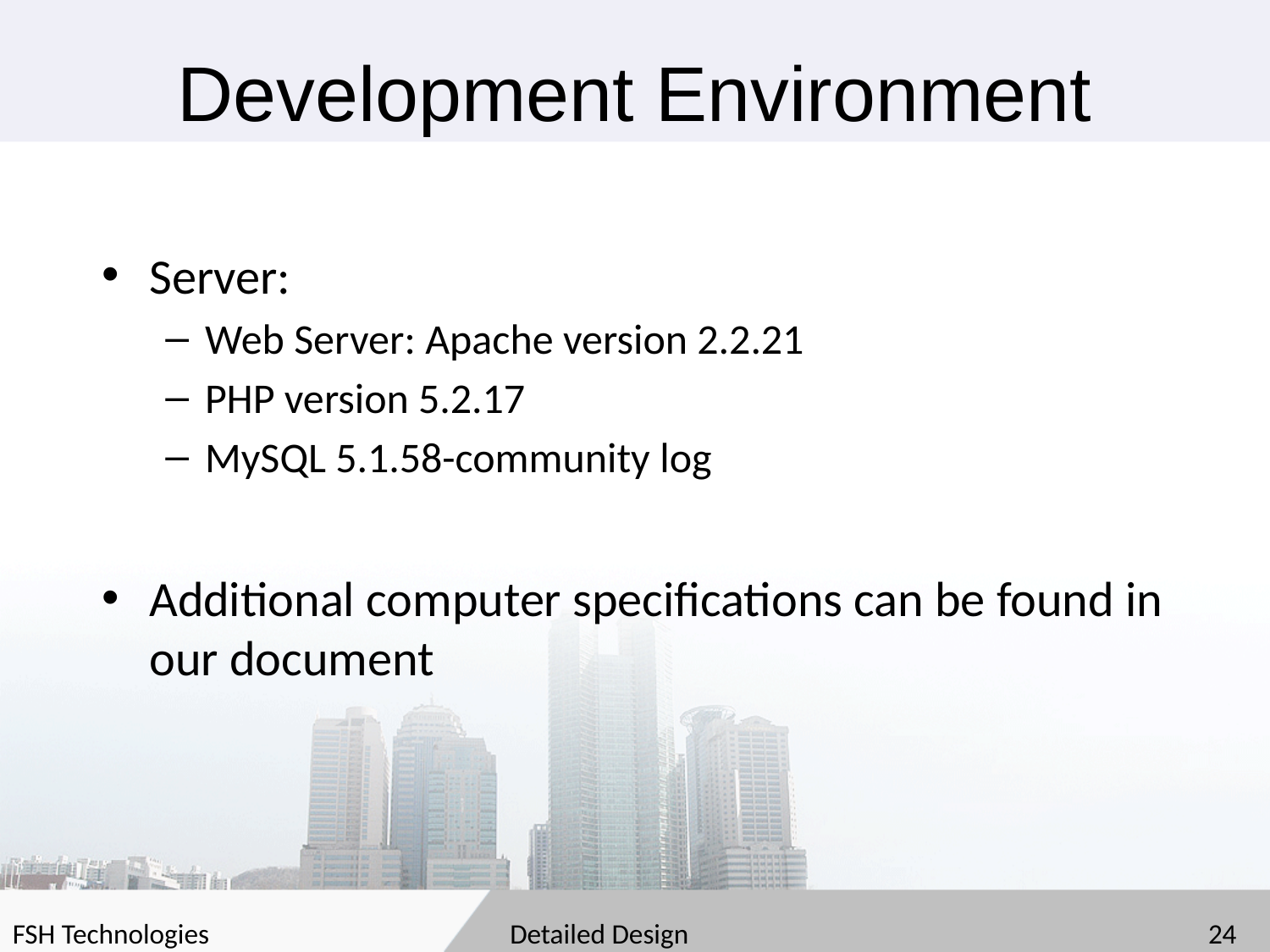

# Development Environment
Server:
Web Server: Apache version 2.2.21
PHP version 5.2.17
MySQL 5.1.58-community log

Additional computer specifications can be found in our document